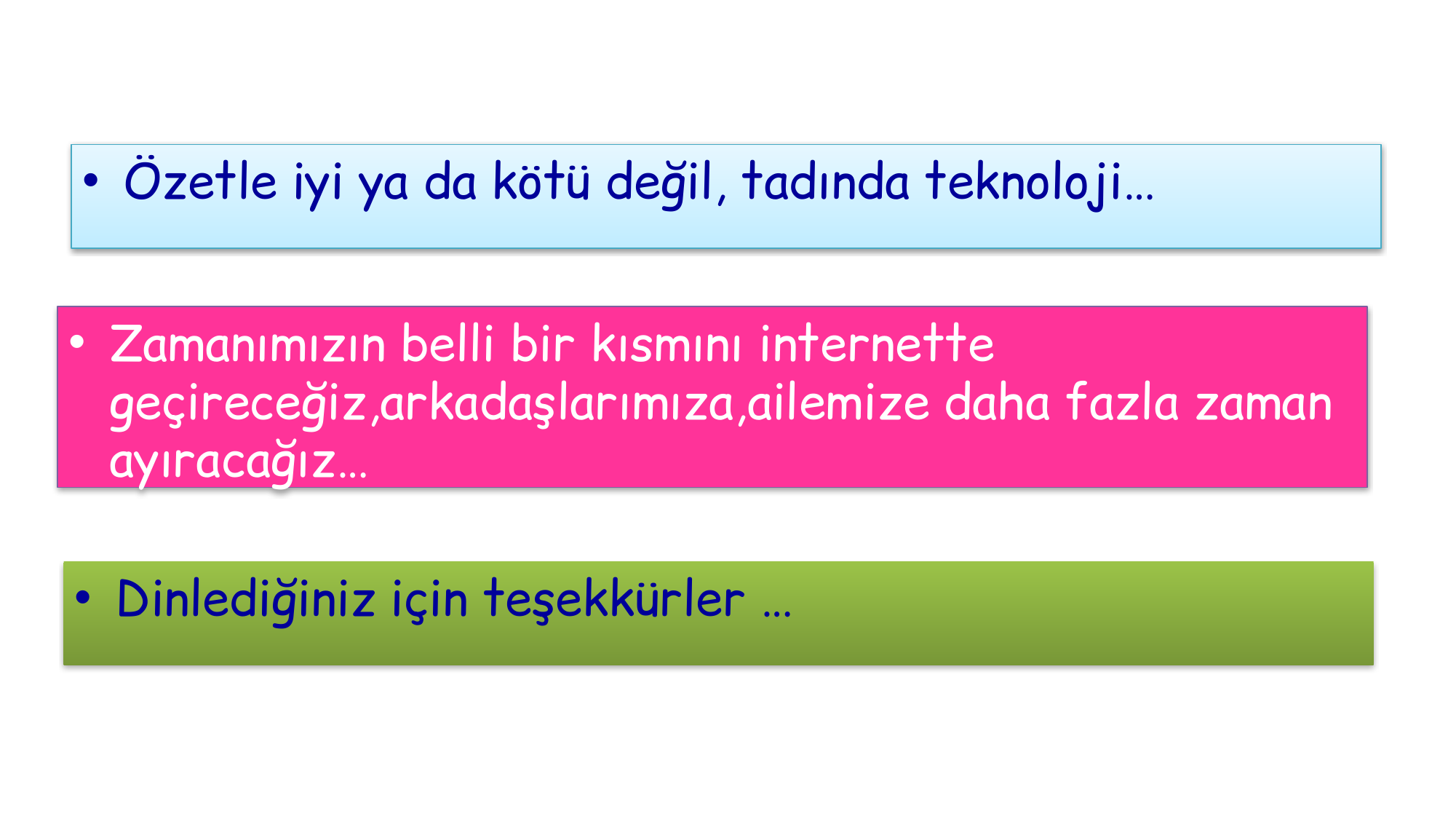

Özetle iyi ya da kötü değil, tadında teknoloji…
Zamanımızın belli bir kısmını internette geçireceğiz,arkadaşlarımıza,ailemize daha fazla zaman ayıracağız…
Dinlediğiniz için teşekkürler …